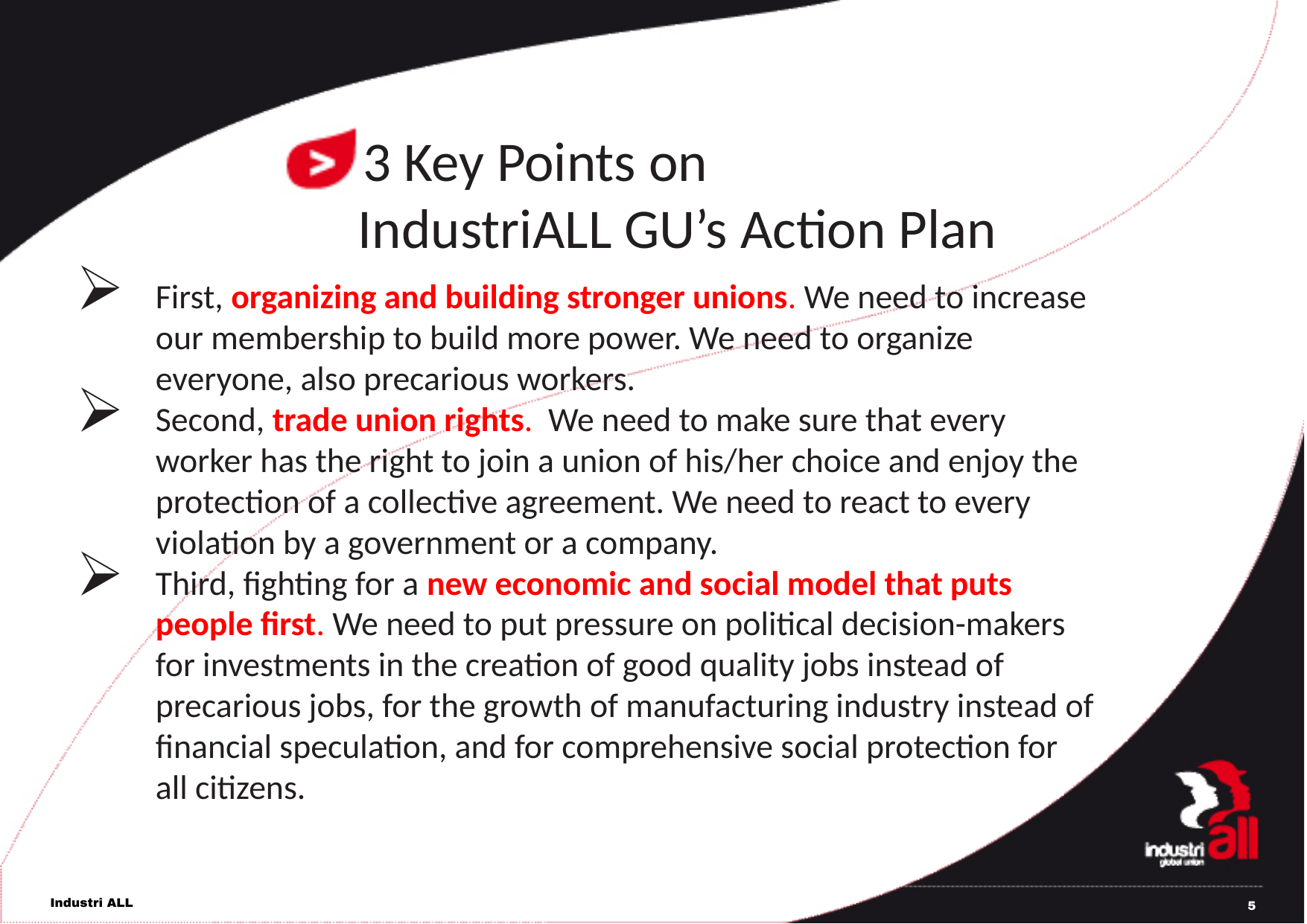

3 Key Points on
IndustriALL GU’s Action Plan
First, organizing and building stronger unions. We need to increase our membership to build more power. We need to organize everyone, also precarious workers.
Second, trade union rights.  We need to make sure that every worker has the right to join a union of his/her choice and enjoy the protection of a collective agreement. We need to react to every violation by a government or a company.
Third, fighting for a new economic and social model that puts people first. We need to put pressure on political decision-makers for investments in the creation of good quality jobs instead of precarious jobs, for the growth of manufacturing industry instead of financial speculation, and for comprehensive social protection for all citizens.

5